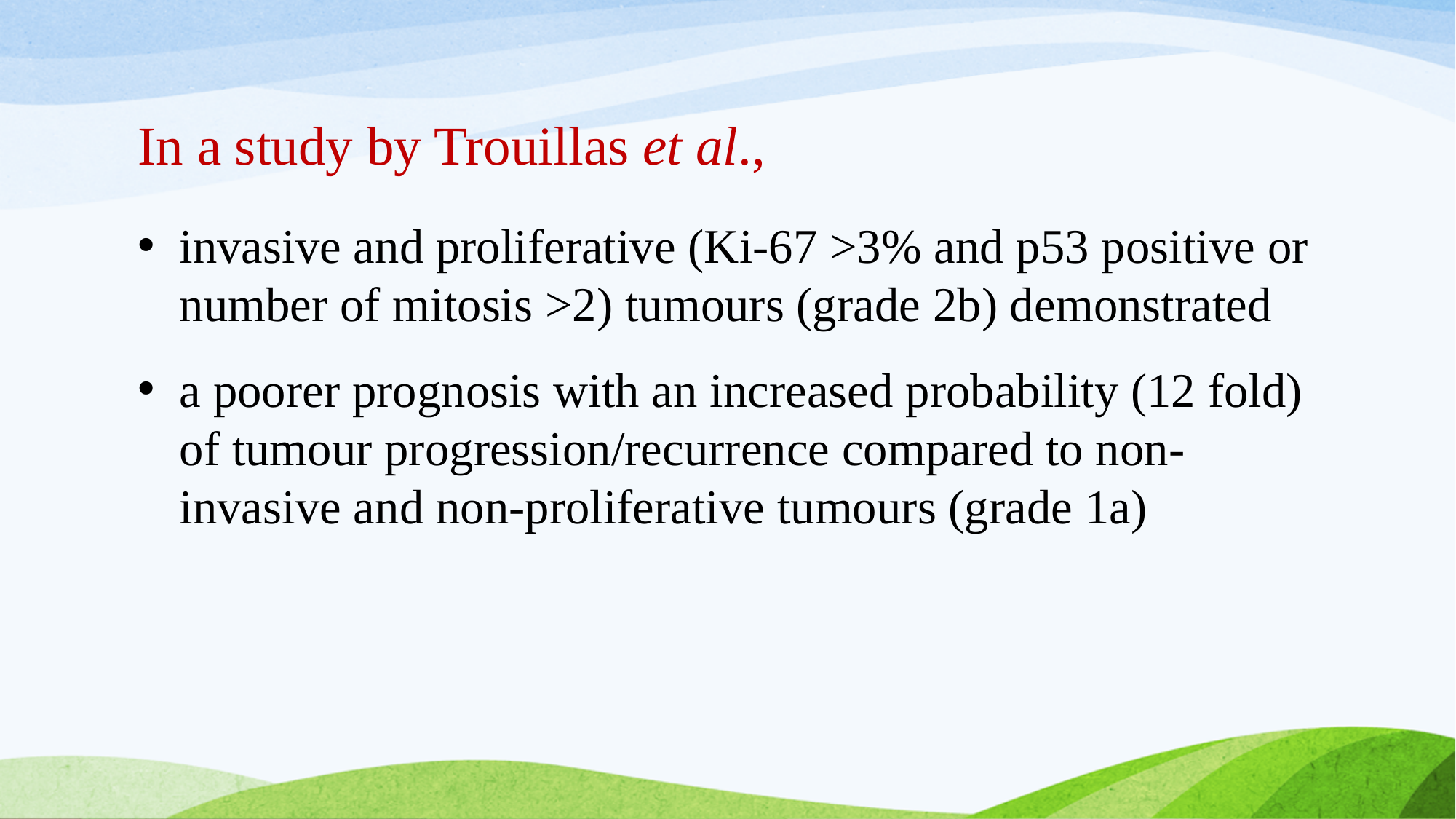

# In a study by Trouillas et al.,
invasive and proliferative (Ki-67 >3% and p53 positive or number of mitosis >2) tumours (grade 2b) demonstrated
a poorer prognosis with an increased probability (12 fold) of tumour progression/recurrence compared to non-invasive and non-proliferative tumours (grade 1a)